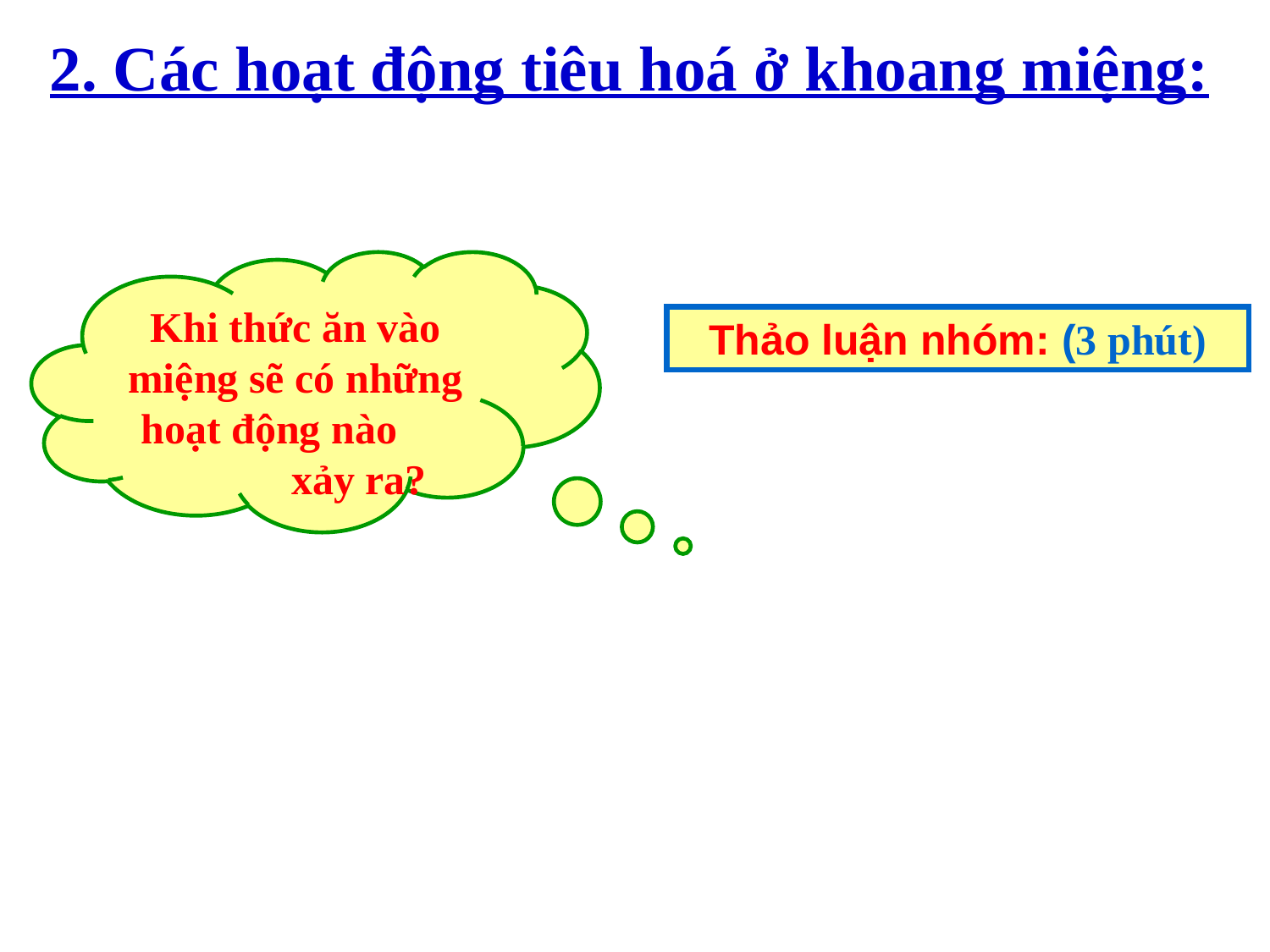

2. Các hoạt động tiêu hoá ở khoang miệng:
Khi thức ăn vào miệng sẽ có những hoạt động nào     	xảy ra?

Thảo luận nhóm: (3 phút)